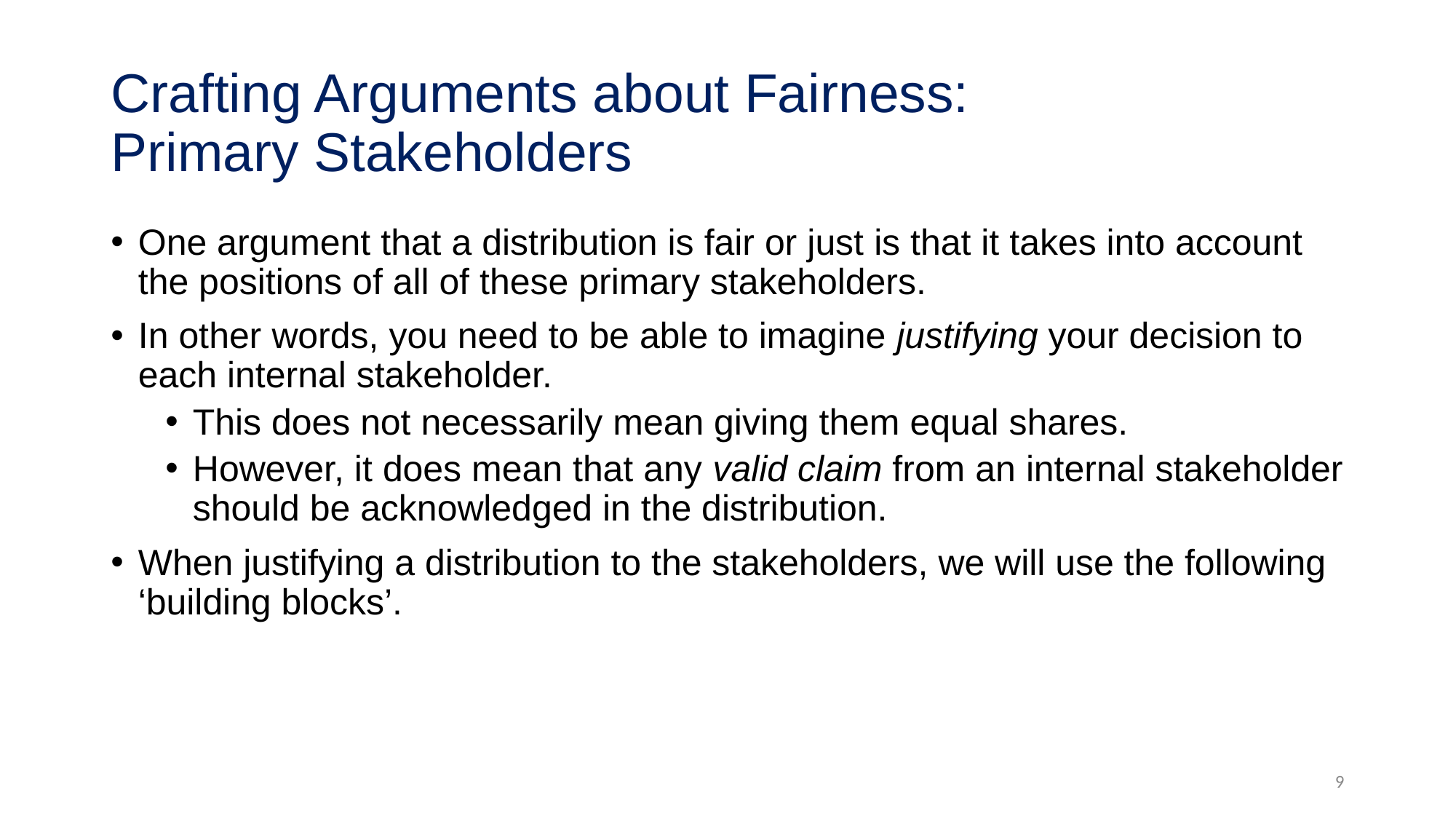

# Crafting Arguments about Fairness: Primary Stakeholders
One argument that a distribution is fair or just is that it takes into account the positions of all of these primary stakeholders.
In other words, you need to be able to imagine justifying your decision to each internal stakeholder.
This does not necessarily mean giving them equal shares.
However, it does mean that any valid claim from an internal stakeholder should be acknowledged in the distribution.
When justifying a distribution to the stakeholders, we will use the following ‘building blocks’.
9